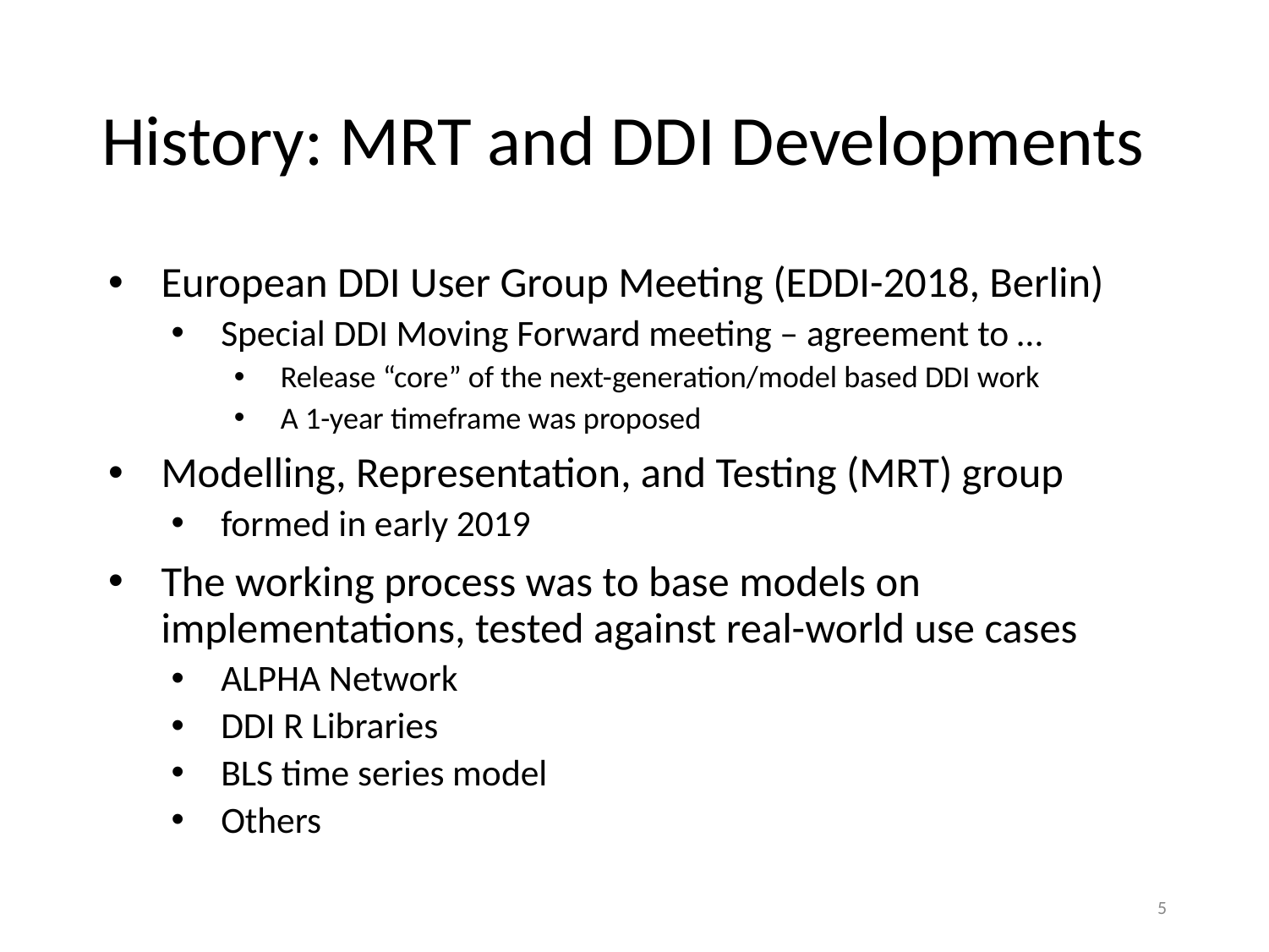

# History: MRT and DDI Developments
European DDI User Group Meeting (EDDI-2018, Berlin)
Special DDI Moving Forward meeting – agreement to …
Release “core” of the next-generation/model based DDI work
A 1-year timeframe was proposed
Modelling, Representation, and Testing (MRT) group
formed in early 2019
The working process was to base models on implementations, tested against real-world use cases
ALPHA Network
DDI R Libraries
BLS time series model
Others
5